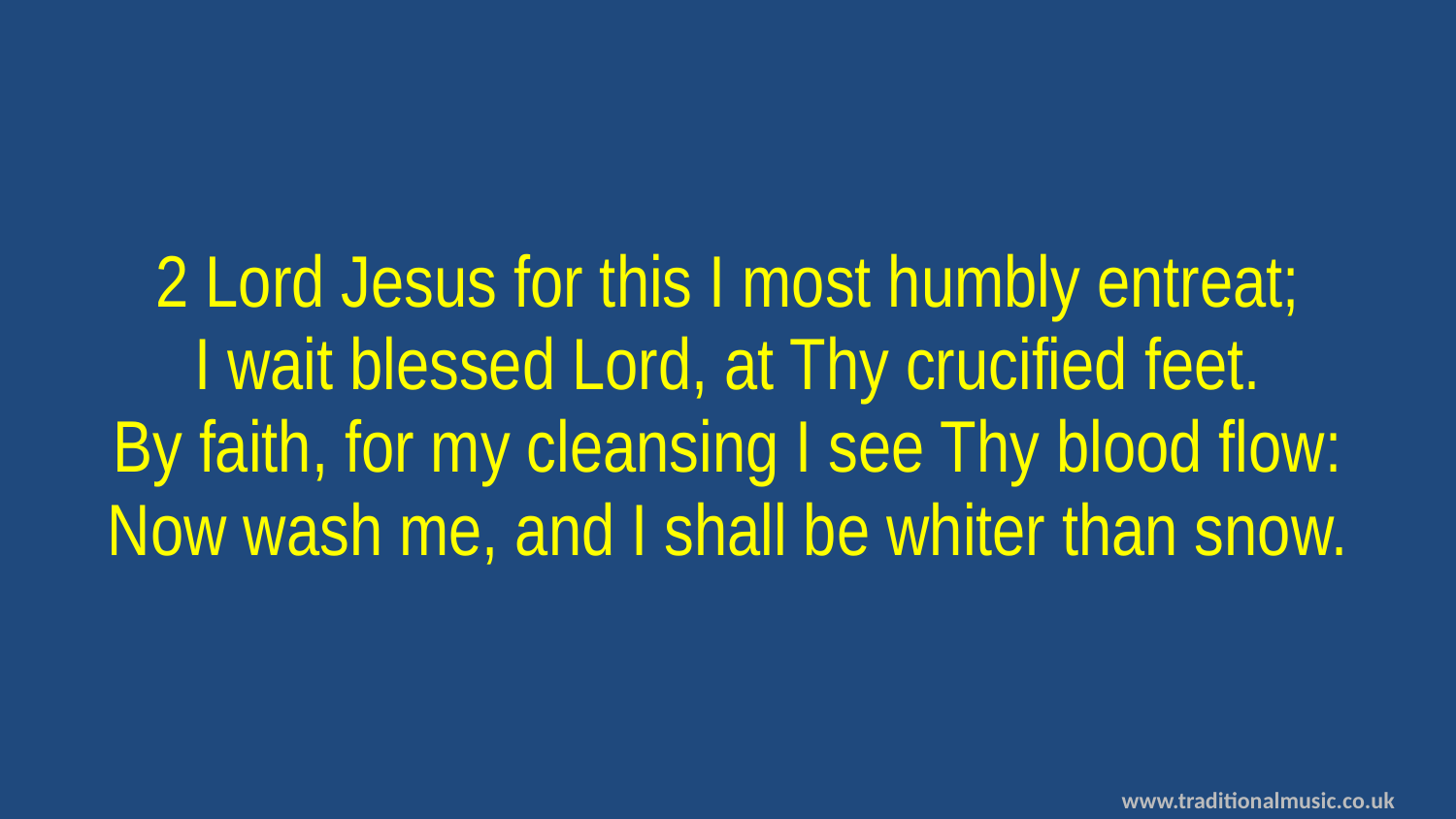

2 Lord Jesus for this I most humbly entreat;
I wait blessed Lord, at Thy crucified feet.
By faith, for my cleansing I see Thy blood flow:
Now wash me, and I shall be whiter than snow.